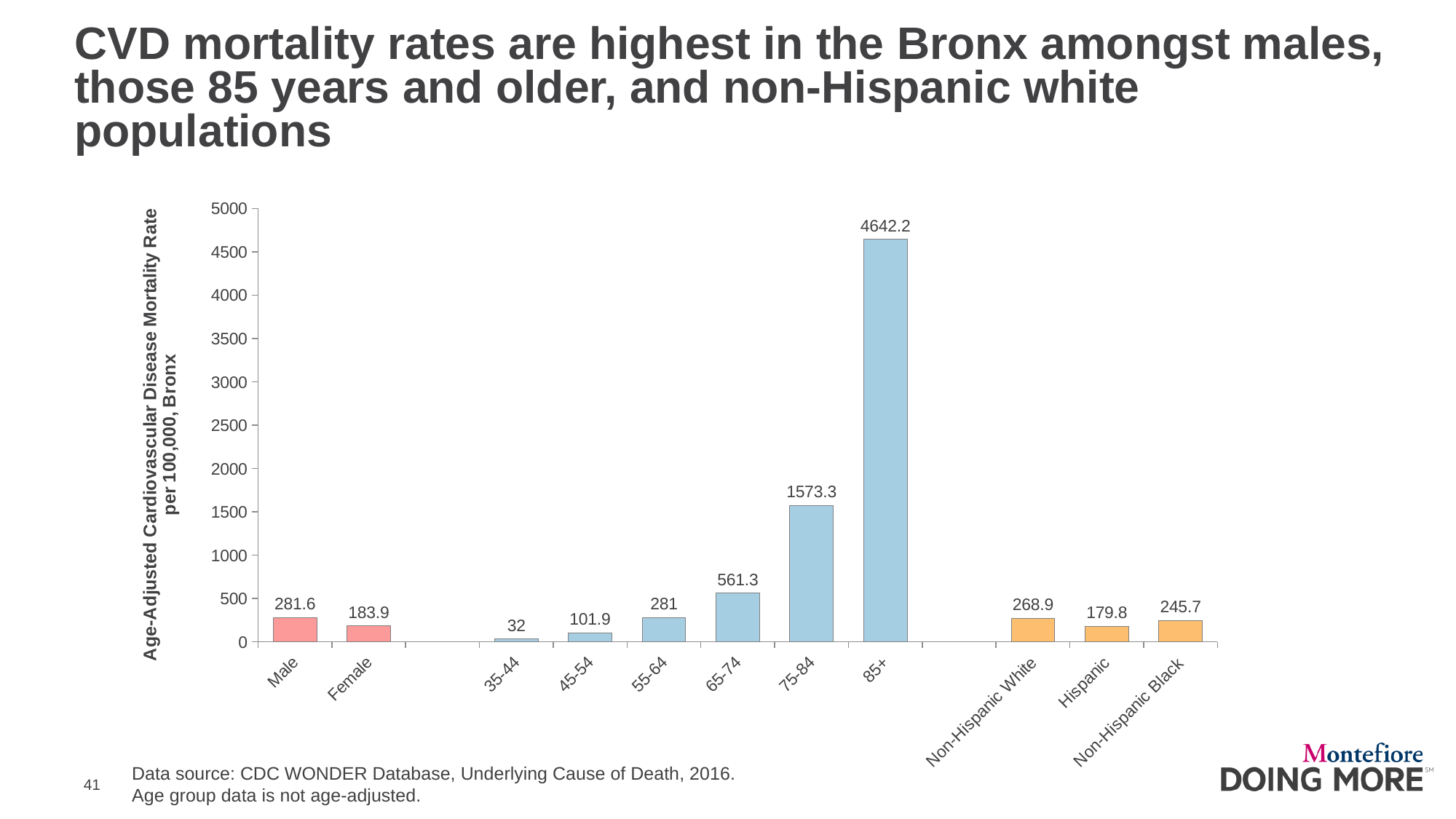

# CVD mortality rates are highest in the Bronx amongst males, those 85 years and older, and non-Hispanic white populations

### Chart

| Category | Series 1 |
|---|---|
| Male | 281.6 |
| Female | 183.9 |
|  | None |
| 35-44 | 32.0 |
| 45-54 | 101.9 |
| 55-64 | 281.0 |
| 65-74 | 561.3 |
| 75-84 | 1573.3 |
| 85+ | 4642.2 |
|  | None |
| Non-Hispanic White | 268.9 |
| Hispanic | 179.8 |
| Non-Hispanic Black | 245.7 |
Data source: CDC WONDER Database, Underlying Cause of Death, 2016.
Age group data is not age-adjusted.